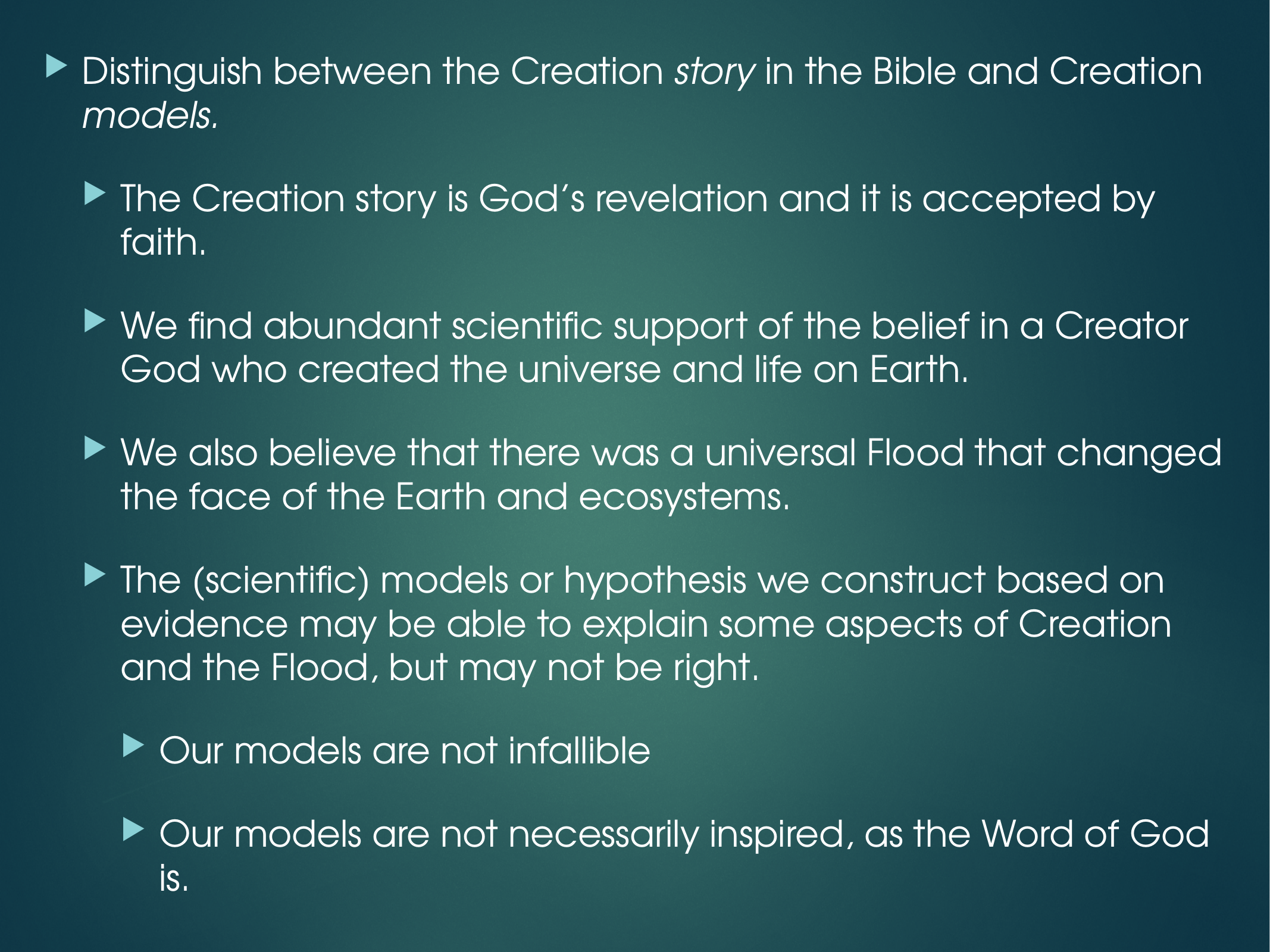

Distinguish between the Creation story in the Bible and Creation models.
The Creation story is God’s revelation and it is accepted by faith.
We find abundant scientific support of the belief in a Creator God who created the universe and life on Earth.
We also believe that there was a universal Flood that changed the face of the Earth and ecosystems.
The (scientific) models or hypothesis we construct based on evidence may be able to explain some aspects of Creation and the Flood, but may not be right.
Our models are not infallible
Our models are not necessarily inspired, as the Word of God is.